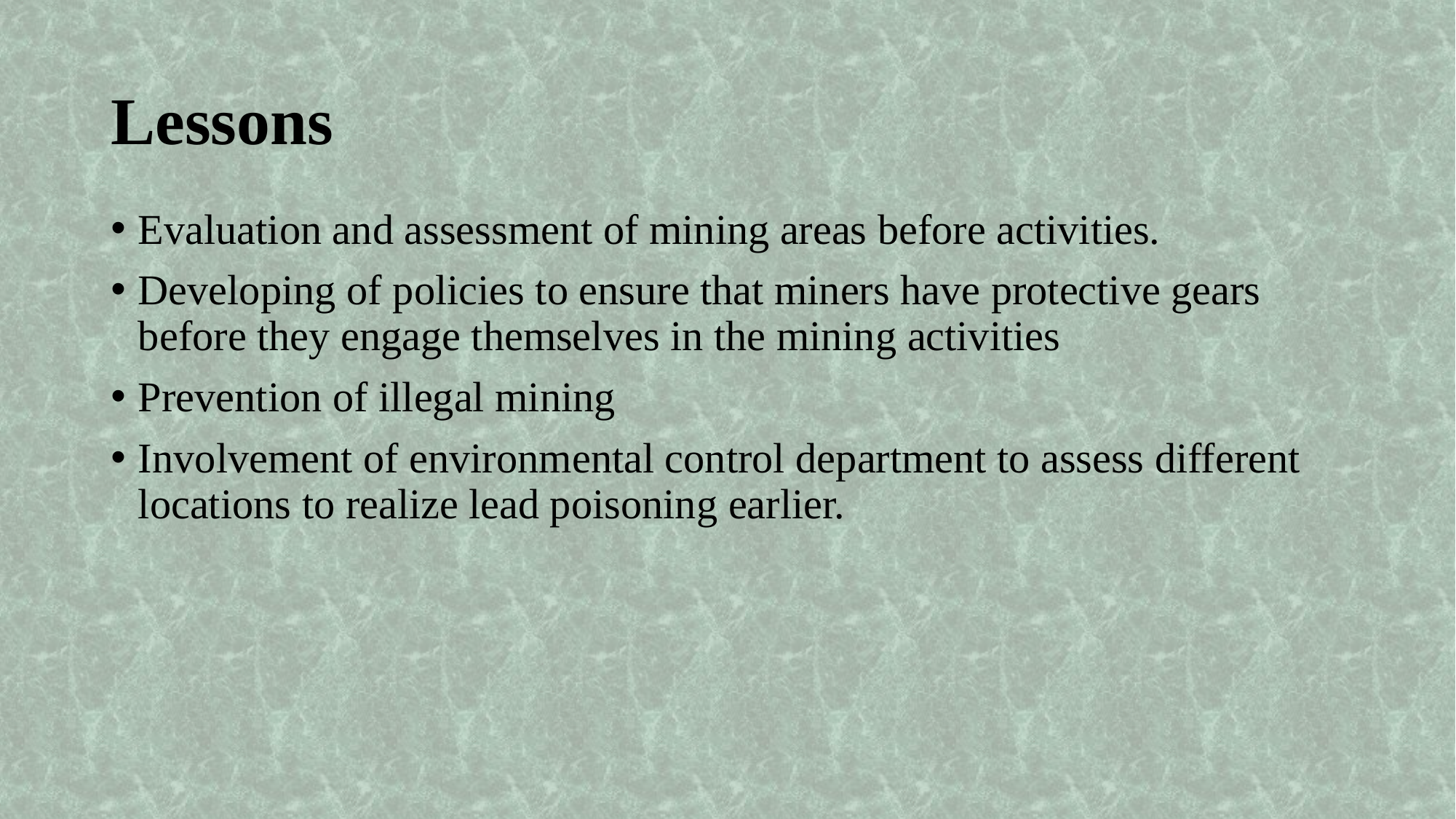

# Lessons
Evaluation and assessment of mining areas before activities.
Developing of policies to ensure that miners have protective gears before they engage themselves in the mining activities
Prevention of illegal mining
Involvement of environmental control department to assess different locations to realize lead poisoning earlier.